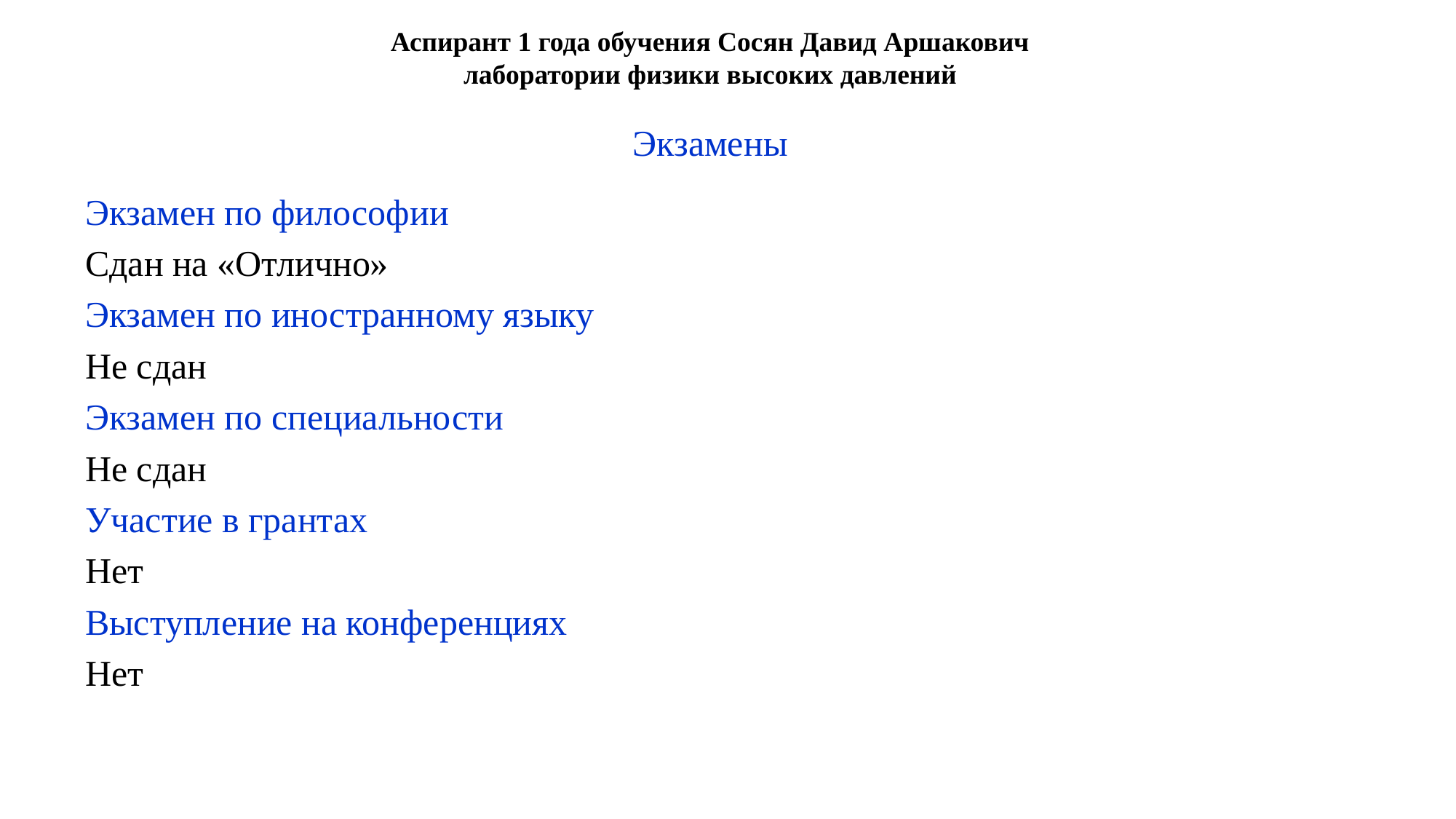

Аспирант 1 года обучения Сосян Давид Аршакович
лаборатории физики высоких давлений
Экзамены
Экзамен по философии
Сдан на «Отлично»
Экзамен по иностранному языку
Не сдан
Экзамен по специальности
Не сдан
Участие в грантах
Нет
Выступление на конференциях
Нет